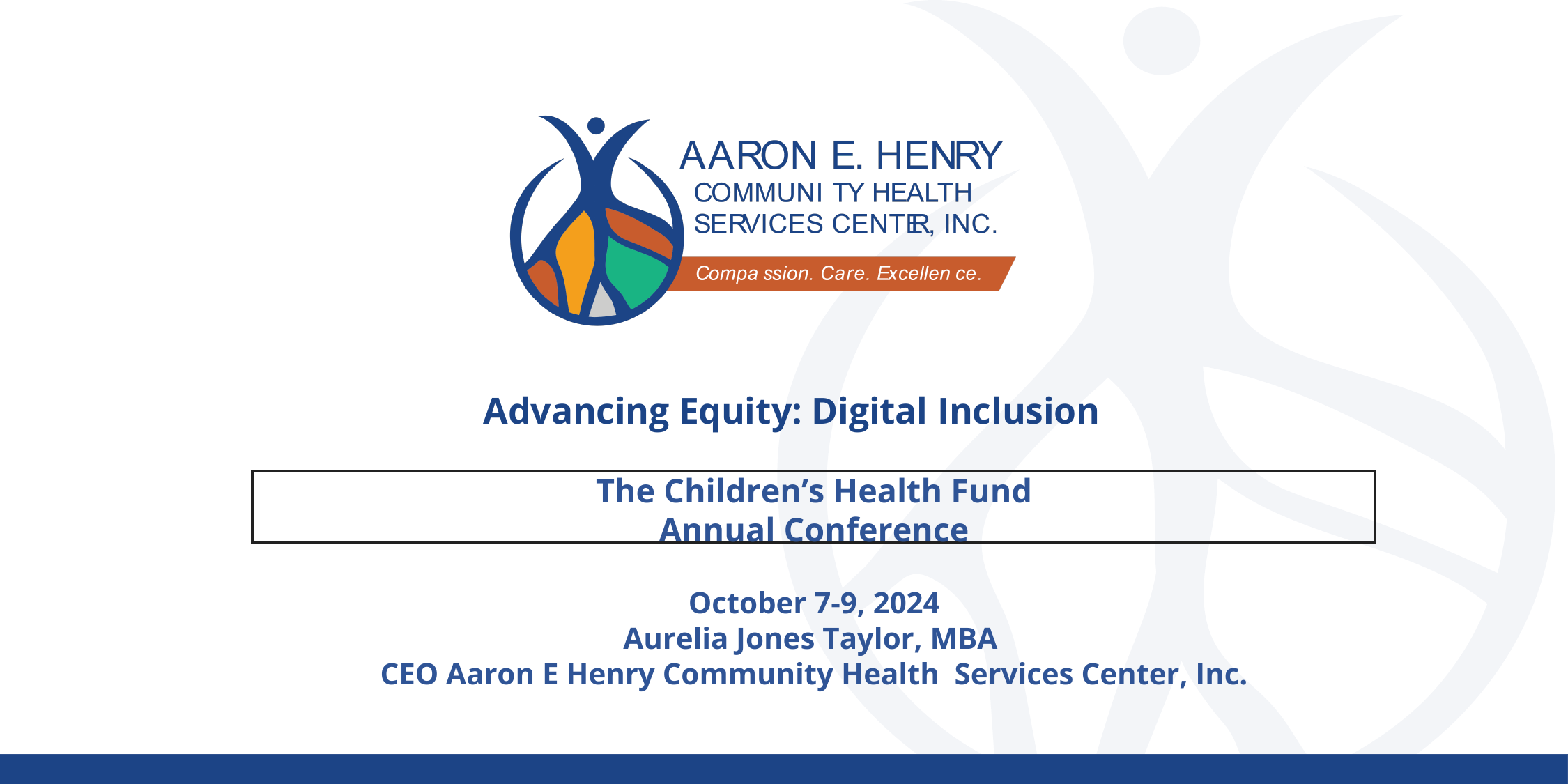

# Advancing Equity: Digital Inclusion

The Children’s Health Fund
Annual Conference

October 7-9, 2024
Aurelia Jones Taylor, MBA
CEO Aaron E Henry Community Health  Services Center, Inc.